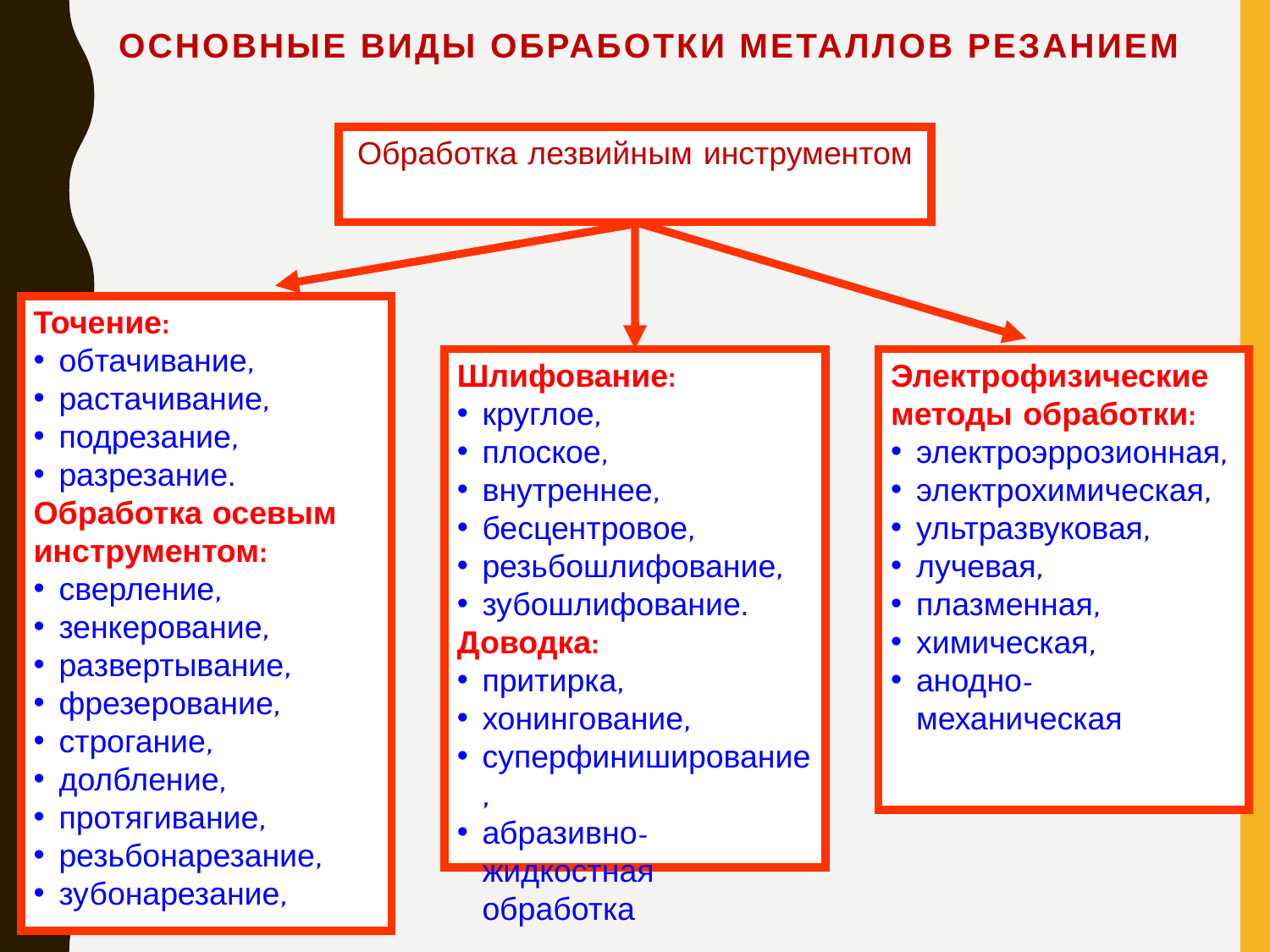

# Основные виды обработки металлов резанием
Обработка лезвийным инструментом

Точение:
обтачивание,
растачивание,
подрезание,
разрезание.
Обработка осевым инструментом:
сверление,
зенкерование,
развертывание,
фрезерование,
строгание,
долбление,
протягивание,
резьбонарезание,
зубонарезание,
Шлифование:
круглое,
плоское,
внутреннее,
бесцентровое,
резьбошлифование,
зубошлифование.
Доводка:
притирка,
хонингование,
суперфиниширование,
абразивно-жидкостная обработка
Электрофизические методы обработки:
электроэррозионная,
электрохимическая,
ультразвуковая,
лучевая,
плазменная,
химическая,
анодно-механическая